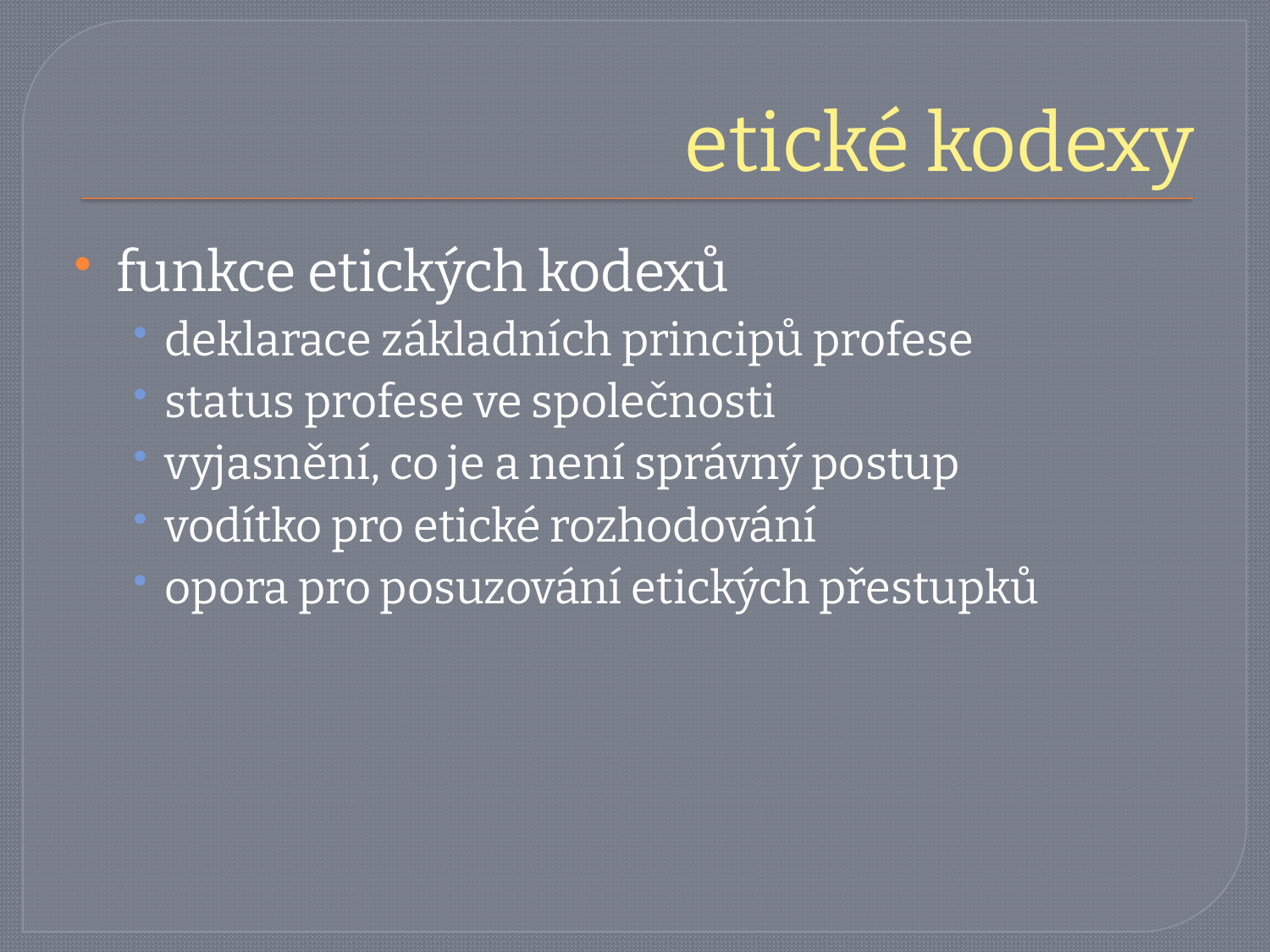

# etické kodexy
funkce etických kodexů
deklarace základních principů profese
status profese ve společnosti
vyjasnění, co je a není správný postup
vodítko pro etické rozhodování
opora pro posuzování etických přestupků